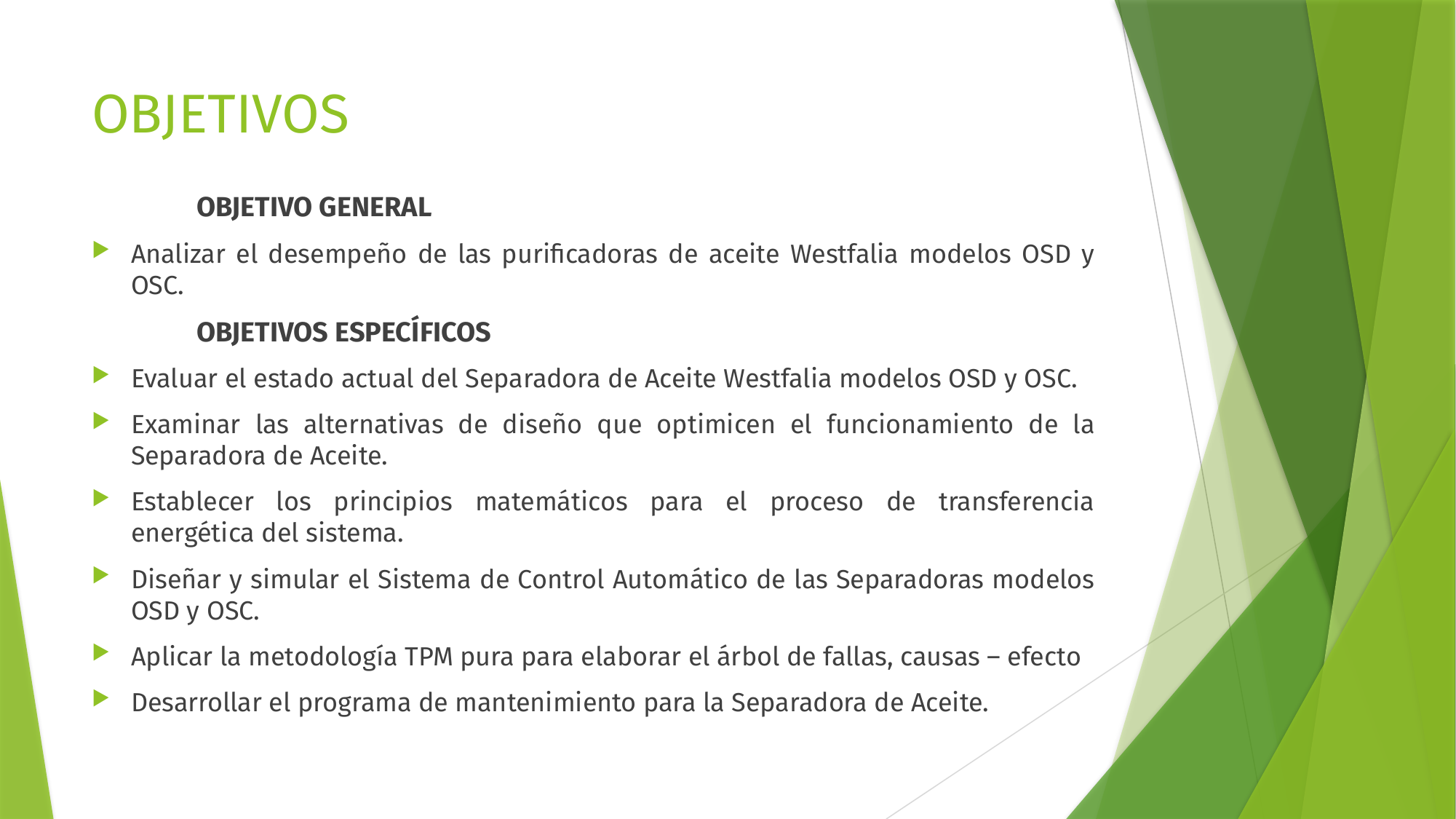

# OBJETIVOS
OBJETIVO GENERAL
Analizar el desempeño de las purificadoras de aceite Westfalia modelos OSD y OSC.
OBJETIVOS ESPECÍFICOS
Evaluar el estado actual del Separadora de Aceite Westfalia modelos OSD y OSC.
Examinar las alternativas de diseño que optimicen el funcionamiento de la Separadora de Aceite.
Establecer los principios matemáticos para el proceso de transferencia energética del sistema.
Diseñar y simular el Sistema de Control Automático de las Separadoras modelos OSD y OSC.
Aplicar la metodología TPM pura para elaborar el árbol de fallas, causas – efecto
Desarrollar el programa de mantenimiento para la Separadora de Aceite.